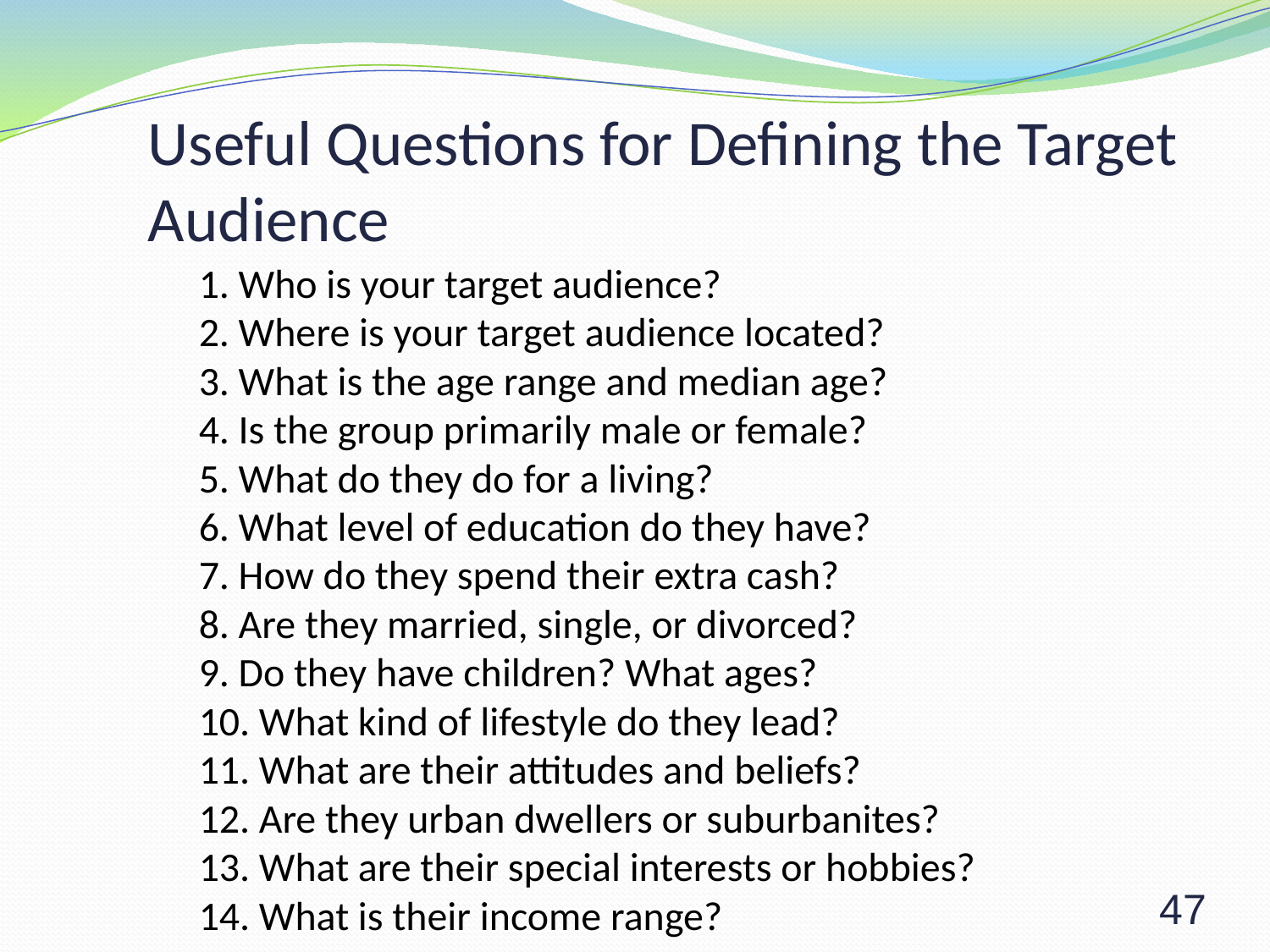

# Useful Questions for Defining the Target Audience
	1. Who is your target audience?
2. Where is your target audience located?
3. What is the age range and median age?
4. Is the group primarily male or female?
5. What do they do for a living?
6. What level of education do they have?
7. How do they spend their extra cash?
8. Are they married, single, or divorced?
9. Do they have children? What ages?
10. What kind of lifestyle do they lead?
11. What are their attitudes and beliefs?
12. Are they urban dwellers or suburbanites?
13. What are their special interests or hobbies?
14. What is their income range?
47